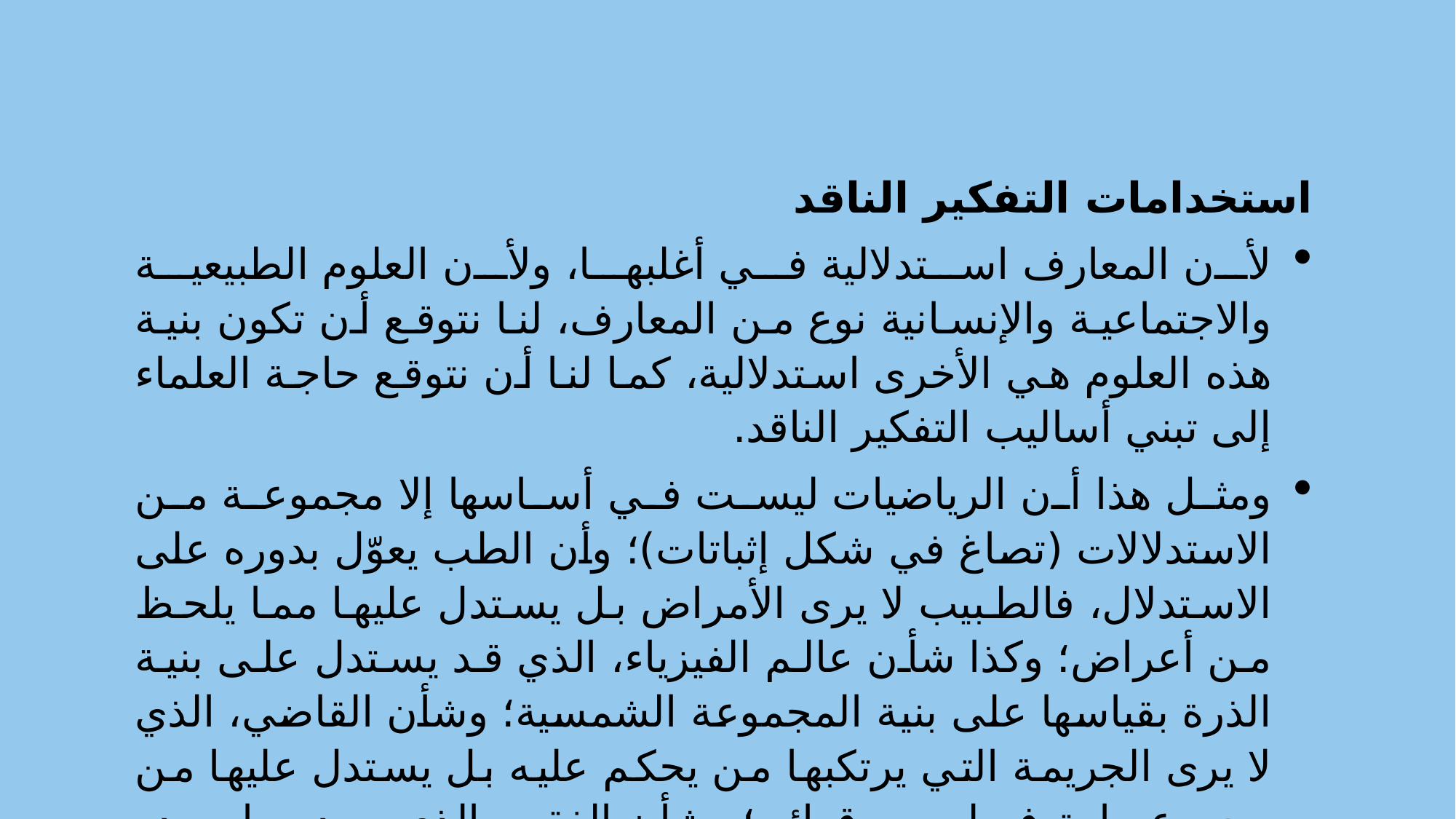

استخدامات التفكير الناقد
لأن المعارف استدلالية في أغلبها، ولأن العلوم الطبيعية والاجتماعية والإنسانية نوع من المعارف، لنا نتوقع أن تكون بنية هذه العلوم هي الأخرى استدلالية، كما لنا أن نتوقع حاجة العلماء إلى تبني أساليب التفكير الناقد.
ومثل هذا أن الرياضيات ليست في أساسها إلا مجموعة من الاستدلالات (تصاغ في شكل إثباتات)؛ وأن الطب يعوّل بدوره على الاستدلال، فالطبيب لا يرى الأمراض بل يستدل عليها مما يلحظ من أعراض؛ وكذا شأن عالم الفيزياء، الذي قد يستدل على بنية الذرة بقياسها على بنية المجموعة الشمسية؛ وشأن القاضي، الذي لا يرى الجريمة التي يرتكبها من يحكم عليه بل يستدل عليها من مجموع ما يتوفر له من قرائن؛ وشأن الفقيه، الذي يصدر ما يصدر من فتاوى قياسا على أحكام وردت صراحة أو ضمنا في نصوص مقدسة. [الإعلانات]